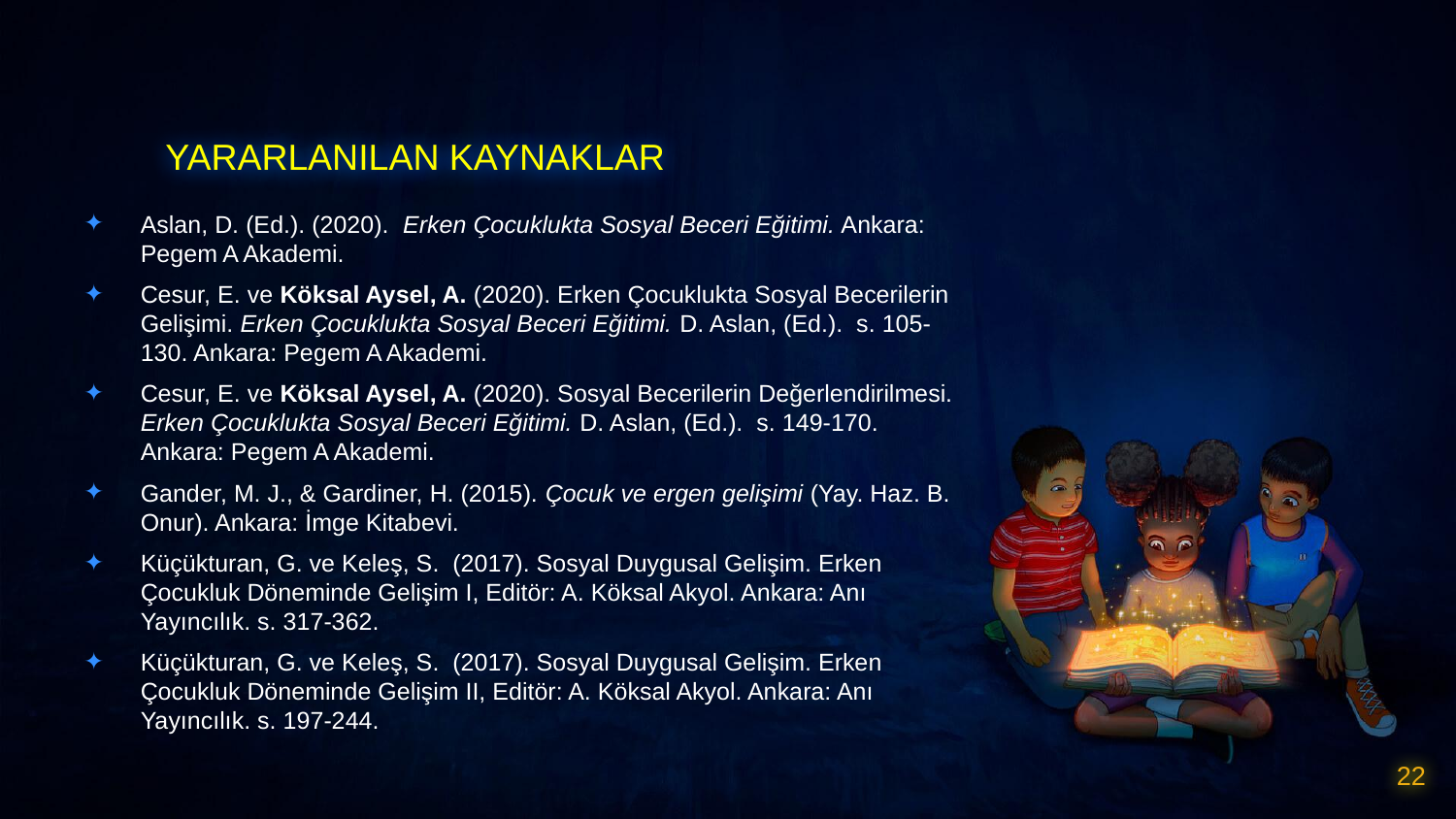

# YARARLANILAN KAYNAKLAR
Aslan, D. (Ed.). (2020).  Erken Çocuklukta Sosyal Beceri Eğitimi. Ankara: Pegem A Akademi.
Cesur, E. ve Köksal Aysel, A. (2020). Erken Çocuklukta Sosyal Becerilerin Gelişimi. Erken Çocuklukta Sosyal Beceri Eğitimi. D. Aslan, (Ed.).  s. 105-130. Ankara: Pegem A Akademi.
Cesur, E. ve Köksal Aysel, A. (2020). Sosyal Becerilerin Değerlendirilmesi. Erken Çocuklukta Sosyal Beceri Eğitimi. D. Aslan, (Ed.).  s. 149-170. Ankara: Pegem A Akademi.
Gander, M. J., & Gardiner, H. (2015). Çocuk ve ergen gelişimi (Yay. Haz. B. Onur). Ankara: İmge Kitabevi.
Küçükturan, G. ve Keleş, S.  (2017). Sosyal Duygusal Gelişim. Erken Çocukluk Döneminde Gelişim I, Editör: A. Köksal Akyol. Ankara: Anı Yayıncılık. s. 317-362.
Küçükturan, G. ve Keleş, S.  (2017). Sosyal Duygusal Gelişim. Erken Çocukluk Döneminde Gelişim II, Editör: A. Köksal Akyol. Ankara: Anı Yayıncılık. s. 197-244.

22